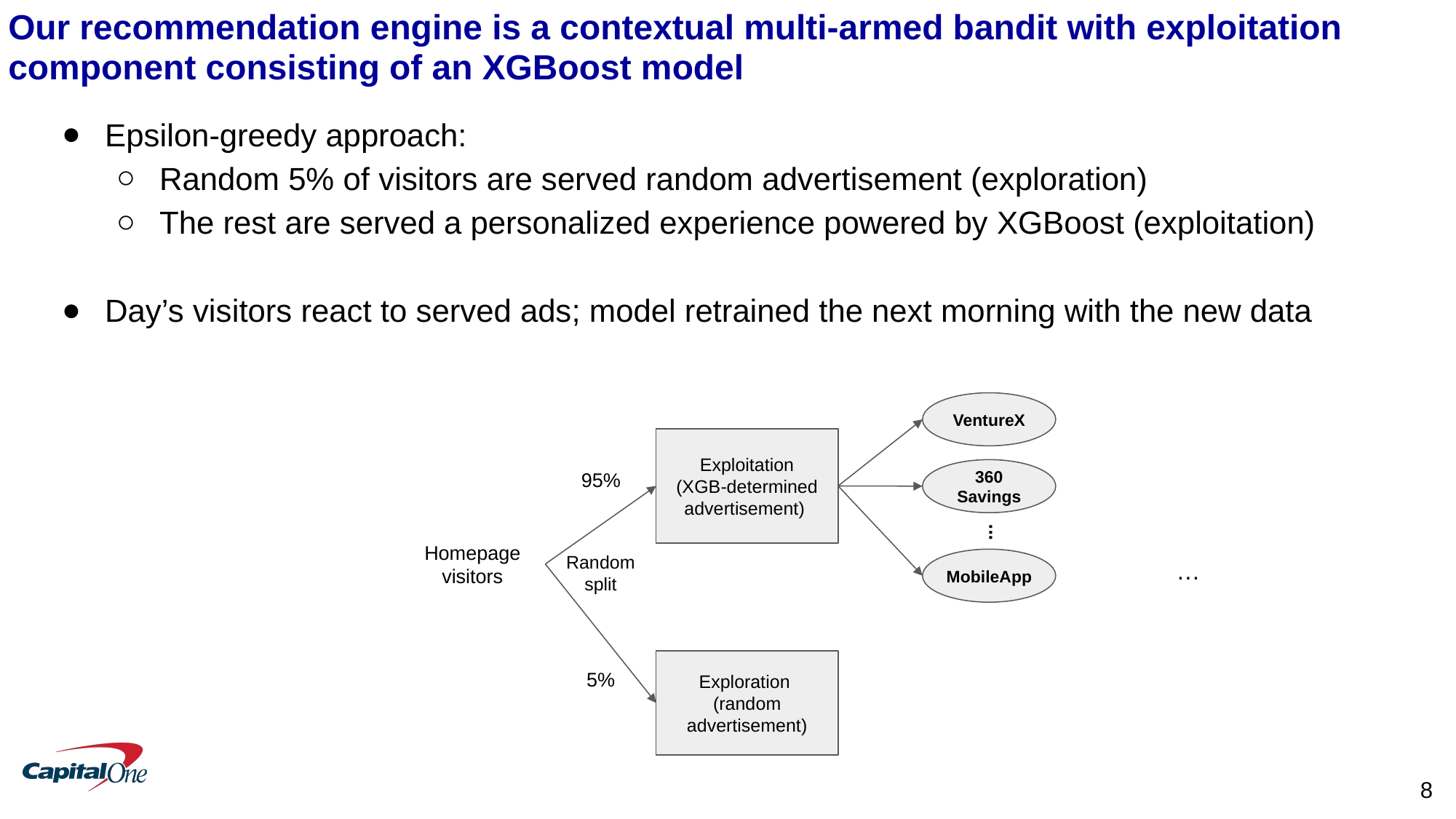

# Our recommendation engine is a contextual multi-armed bandit with exploitation component consisting of an XGBoost model
Epsilon-greedy approach:
Random 5% of visitors are served random advertisement (exploration)
The rest are served a personalized experience powered by XGBoost (exploitation)

Day’s visitors react to served ads; model retrained the next morning with the new data

VentureX
360 Savings
...
MobileApp
Exploitation
(XGB-determined advertisement)
95%
Homepage
visitors
Random
split
…
Exploration
(random advertisement)
5%